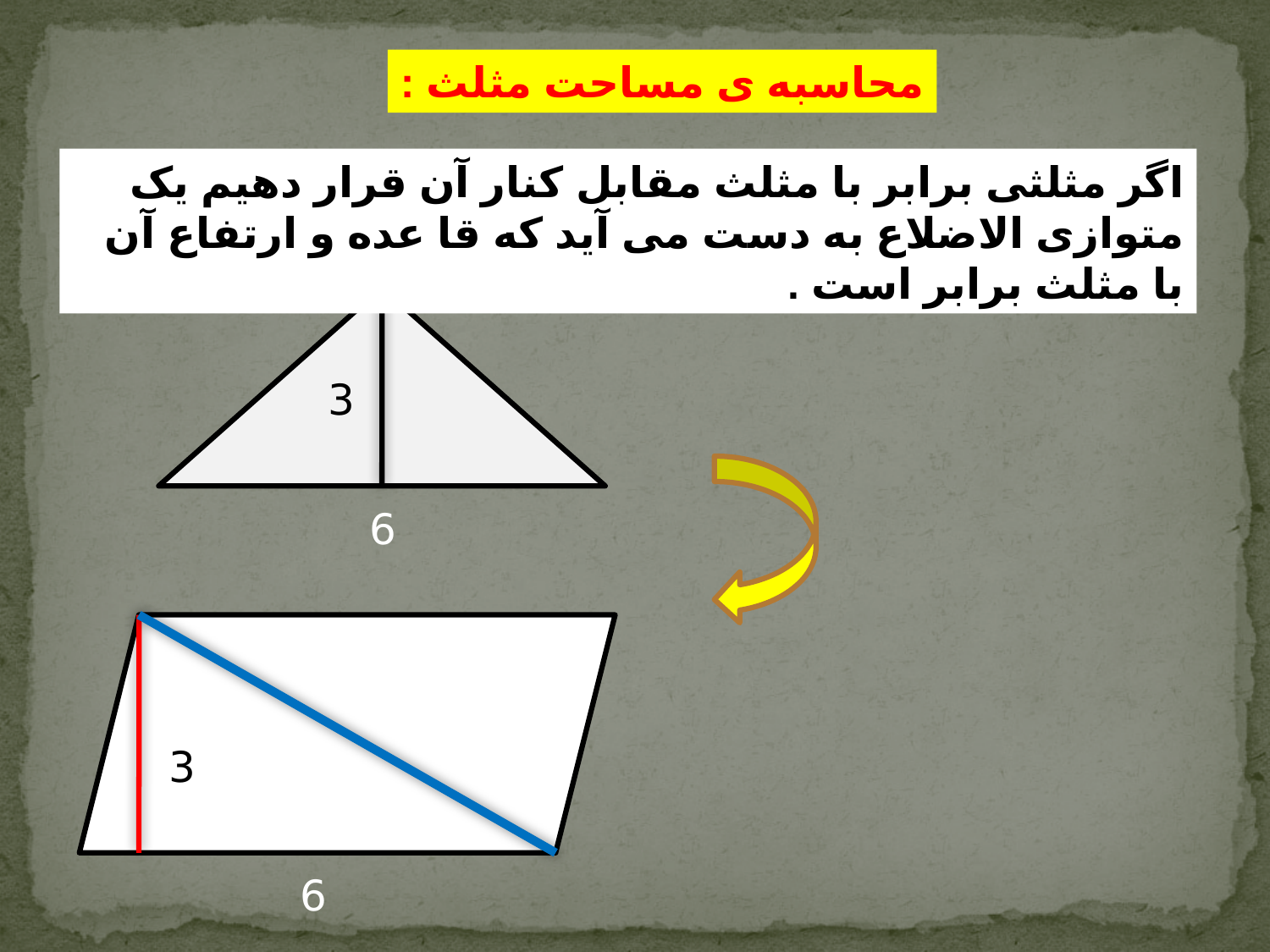

محاسبه ی مساحت مثلث :
اگر مثلثی برابر با مثلث مقابل کنار آن قرار دهیم یک متوازی الاضلاع به دست می آید که قا عده و ارتفاع آن با مثلث برابر است .

3

6

3
6